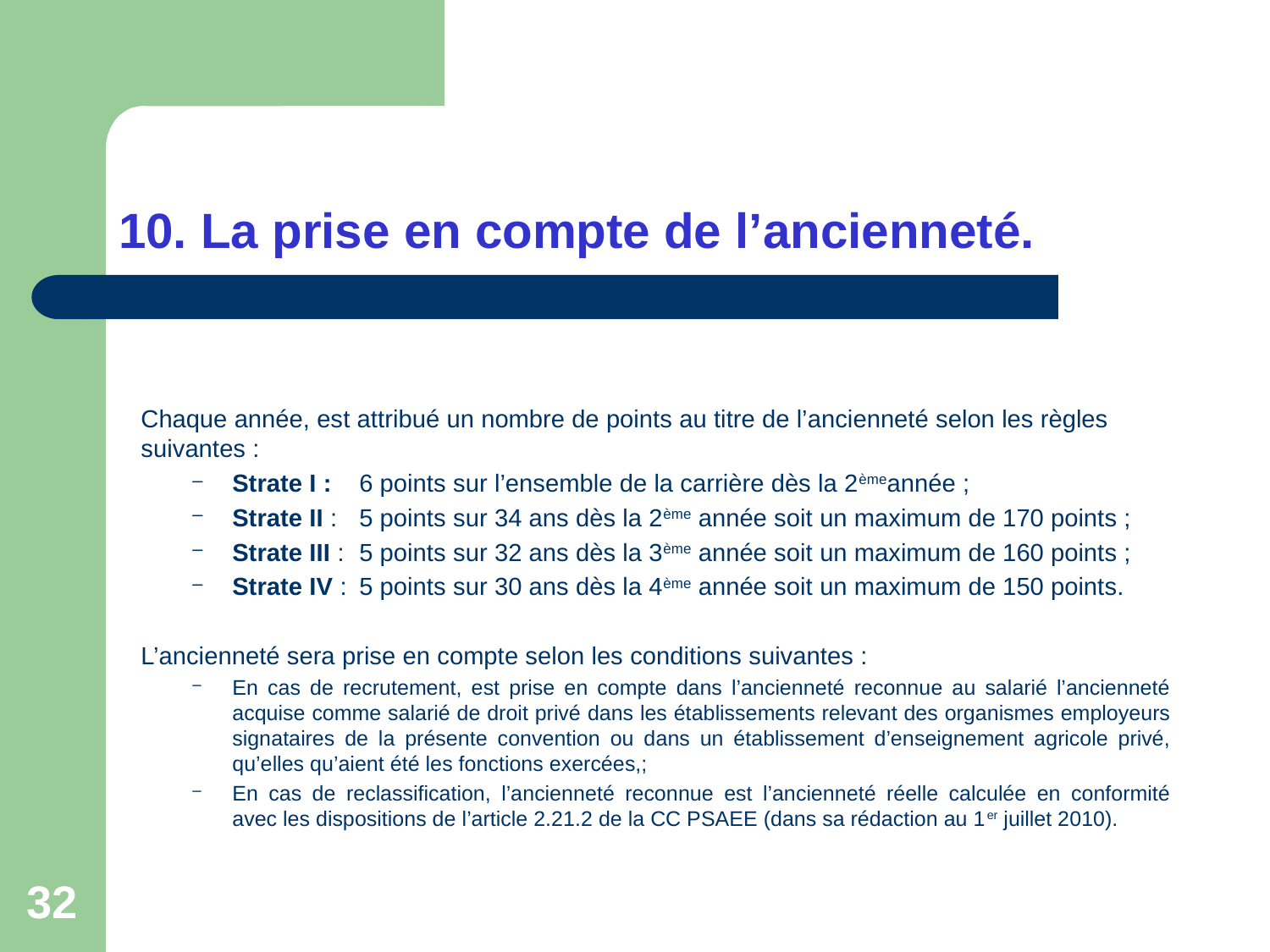

# 10. La prise en compte de l’ancienneté.

Chaque année, est attribué un nombre de points au titre de l’ancienneté selon les règles suivantes :
Strate I : 	6 points sur l’ensemble de la carrière dès la 2èmeannée ;
Strate II : 	5 points sur 34 ans dès la 2ème année soit un maximum de 170 points ;
Strate III : 	5 points sur 32 ans dès la 3ème année soit un maximum de 160 points ;
Strate IV :	5 points sur 30 ans dès la 4ème année soit un maximum de 150 points.

L’ancienneté sera prise en compte selon les conditions suivantes :
En cas de recrutement, est prise en compte dans l’ancienneté reconnue au salarié l’ancienneté acquise comme salarié de droit privé dans les établissements relevant des organismes employeurs signataires de la présente convention ou dans un établissement d’enseignement agricole privé, qu’elles qu’aient été les fonctions exercées,;
En cas de reclassification, l’ancienneté reconnue est l’ancienneté réelle calculée en conformité avec les dispositions de l’article 2.21.2 de la CC PSAEE (dans sa rédaction au 1er juillet 2010).

32